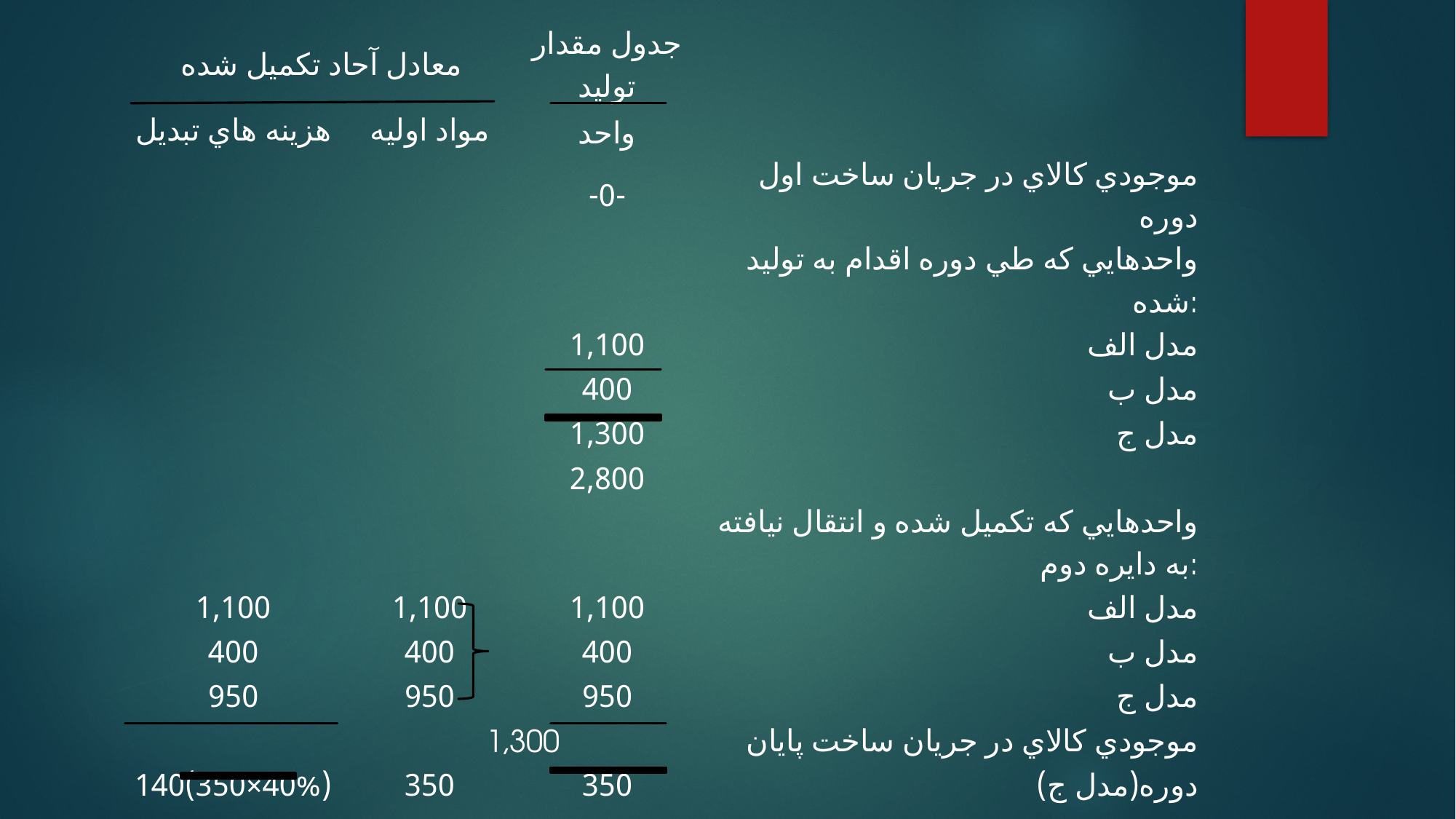

| معادل آحاد تكميل شده |  | جدول مقدار توليد |  |
| --- | --- | --- | --- |
| هزينه هاي تبديل | مواد اوليه | واحد |  |
|  |  | -0- | موجودي كالاي در جريان ساخت اول دوره |
|  |  |  | واحدهايي كه طي دوره اقدام به توليد شده: |
|  |  | 1,100 | مدل الف |
|  |  | 400 | مدل ب |
|  |  | 1,300 | مدل ج |
|  |  | 2,800 |  |
|  |  |  | واحدهايي كه تكميل شده و انتقال نيافته به دايره دوم: |
| 1,100 | 1,100 | 1,100 | مدل الف |
| 400 | 400 | 400 | مدل ب |
| 950 | 950 | 950 | مدل ج |
|  | 1,300 |  | موجودي كالاي در جريان ساخت پايان |
| (40%×350)140 | 350 | 350 | دوره(مدل ج) |
| 2,590 |  | 2,800 |  |